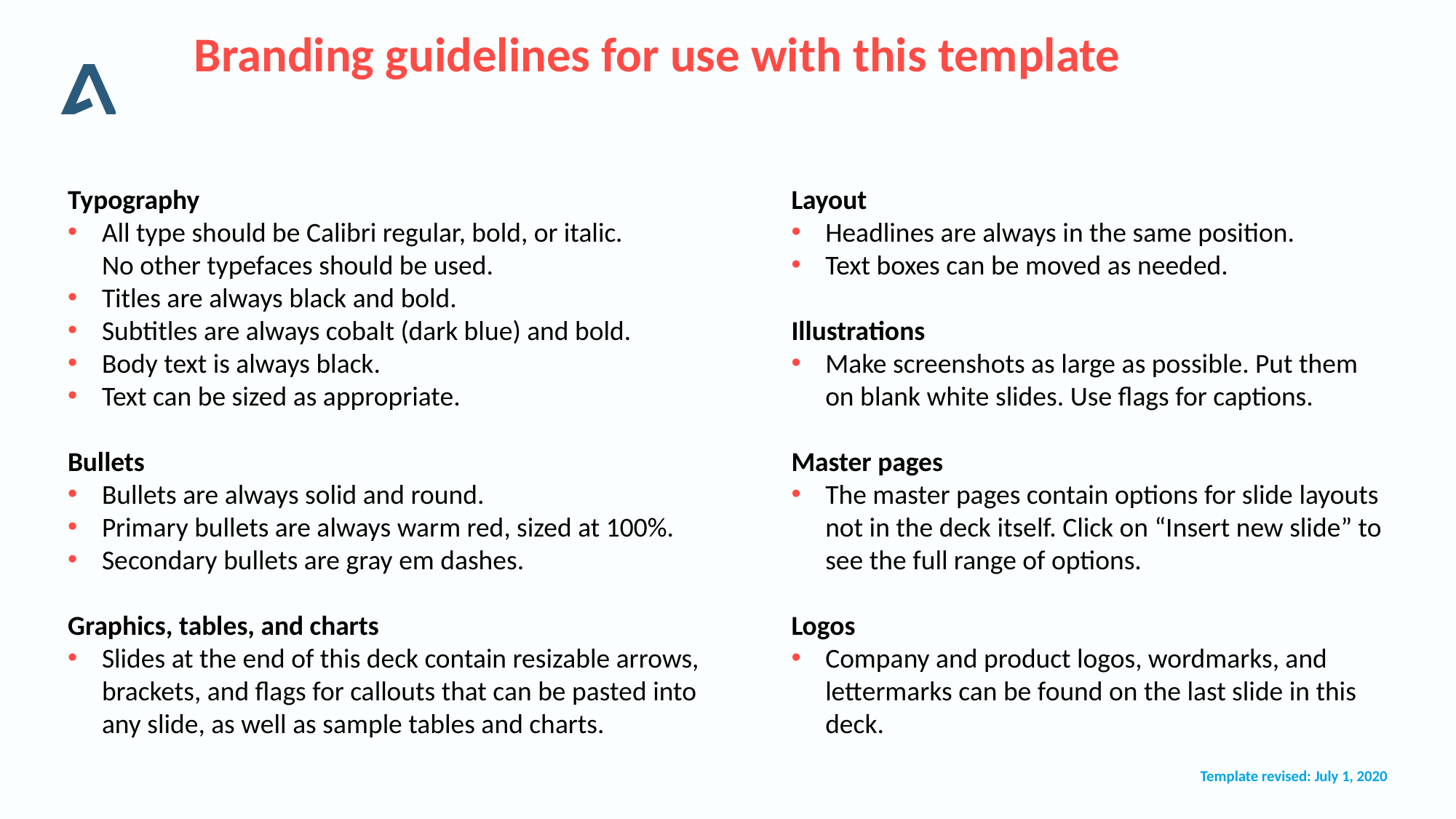

Branding guidelines for use with this template
Typography
All type should be Calibri regular, bold, or italic.
No other typefaces should be used.
Titles are always black and bold.
Subtitles are always cobalt (dark blue) and bold.
Body text is always black.
Text can be sized as appropriate.
Bullets
Bullets are always solid and round.
Primary bullets are always warm red, sized at 100%.
Secondary bullets are gray em dashes.

Graphics, tables, and charts
Slides at the end of this deck contain resizable arrows, brackets, and flags for callouts that can be pasted into any slide, as well as sample tables and charts.

Layout
Headlines are always in the same position.
Text boxes can be moved as needed.

Illustrations
Make screenshots as large as possible. Put them on blank white slides. Use flags for captions.

Master pages
The master pages contain options for slide layouts not in the deck itself. Click on “Insert new slide” to see the full range of options.

Logos
Company and product logos, wordmarks, and lettermarks can be found on the last slide in this deck.

Template revised: July 1, 2020